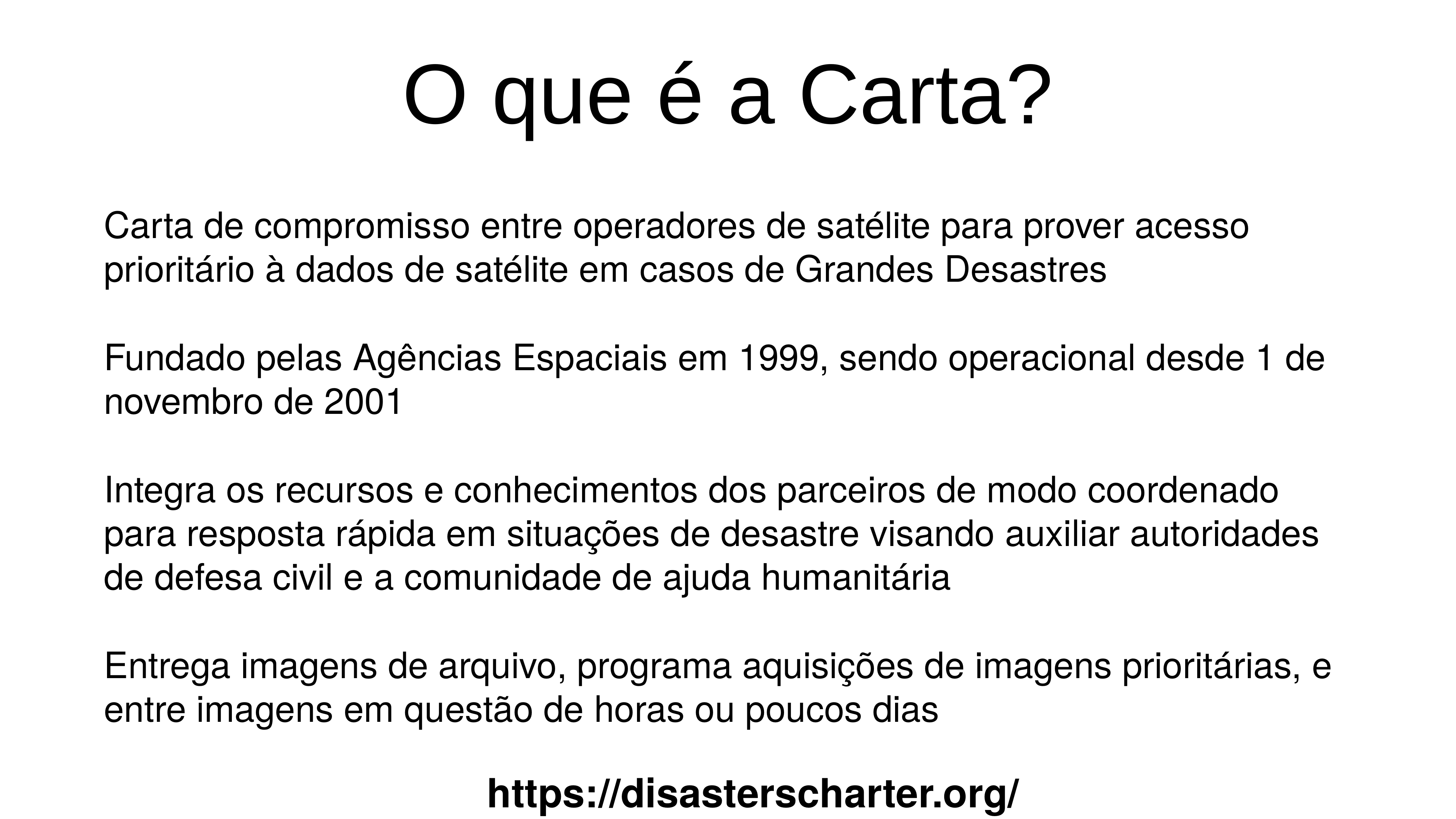

# O que é a Carta?
Carta de compromisso entre operadores de satélite para prover acesso prioritário à dados de satélite em casos de Grandes Desastres
Fundado pelas Agências Espaciais em 1999, sendo operacional desde 1 de novembro de 2001
Integra os recursos e conhecimentos dos parceiros de modo coordenado para resposta rápida em situações de desastre visando auxiliar autoridades de defesa civil e a comunidade de ajuda humanitária
Entrega imagens de arquivo, programa aquisições de imagens prioritárias, e entre imagens em questão de horas ou poucos dias
https://disasterscharter.org/